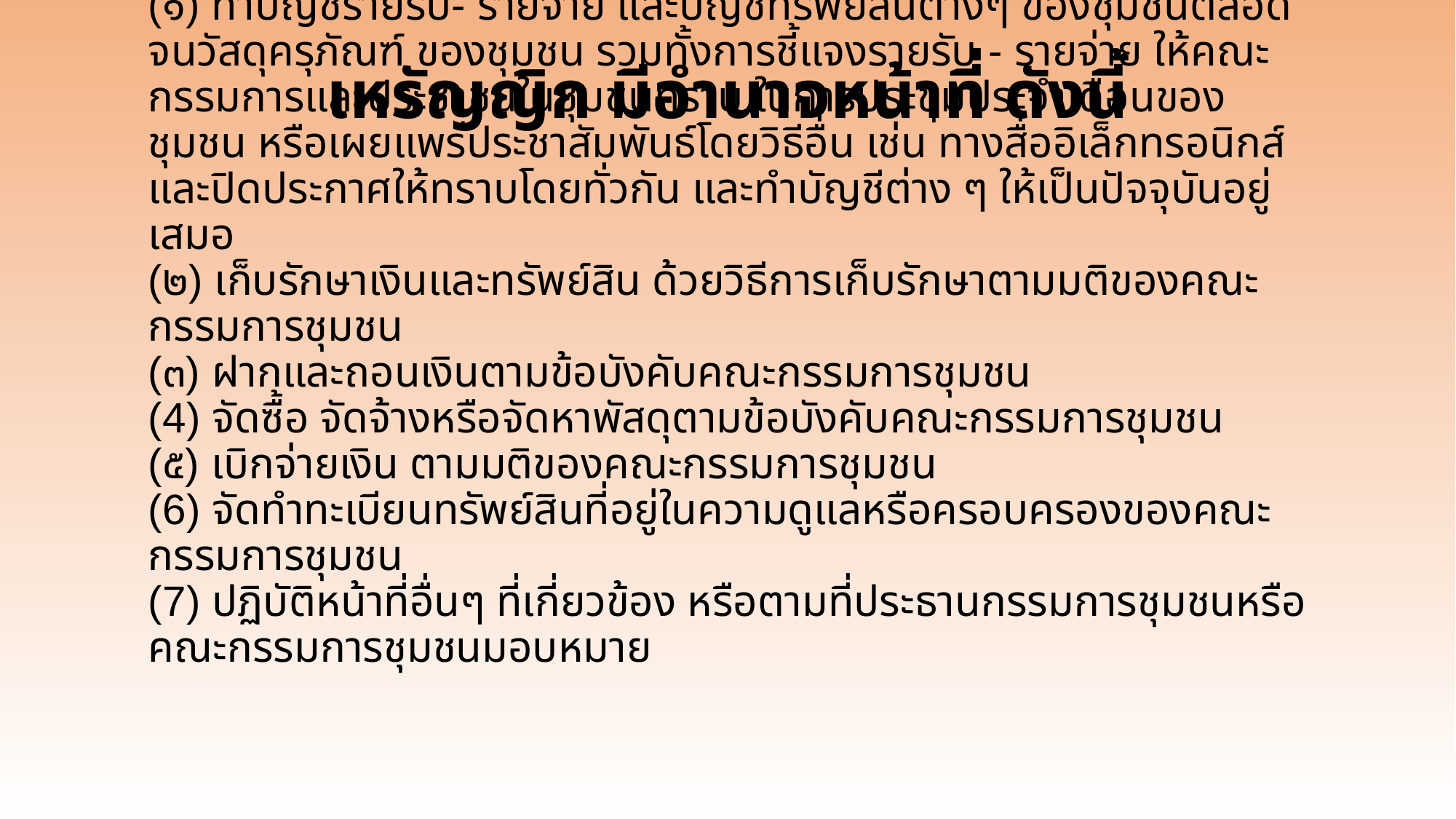

เหรัญญิก มีอำนาจหน้าที่ ดังนี้
# (๑) ทำบัญชีรายรับ- รายจ่าย และบัญชีทรัพย์สินต่างๆ ของชุมชนตลอดจนวัสดุครุภัณฑ์ ของชุมชน รวมทั้งการชี้แจงรายรับ - รายจ่าย ให้คณะกรรมการและประชาชนในชุมชนทราบ ในการประชุมประจำเดือนของชุมชน หรือเผยแพร่ประชาสัมพันธ์โดยวิธีอื่น เช่น ทางสื่ออิเล็กทรอนิกส์และปิดประกาศให้ทราบโดยทั่วกัน และทำบัญชีต่าง ๆ ให้เป็นปัจจุบันอยู่เสมอ (๒) เก็บรักษาเงินและทรัพย์สิน ด้วยวิธีการเก็บรักษาตามมติของคณะกรรมการชุมชน (๓) ฝากและถอนเงินตามข้อบังคับคณะกรรมการชุมชน (4) จัดซื้อ จัดจ้างหรือจัดหาพัสดุตามข้อบังคับคณะกรรมการชุมชน (๕) เบิกจ่ายเงิน ตามมติของคณะกรรมการชุมชน (6) จัดทำทะเบียนทรัพย์สินที่อยู่ในความดูแลหรือครอบครองของคณะกรรมการชุมชน (7) ปฏิบัติหน้าที่อื่นๆ ที่เกี่ยวข้อง หรือตามที่ประธานกรรมการชุมชนหรือคณะกรรมการชุมชนมอบหมาย